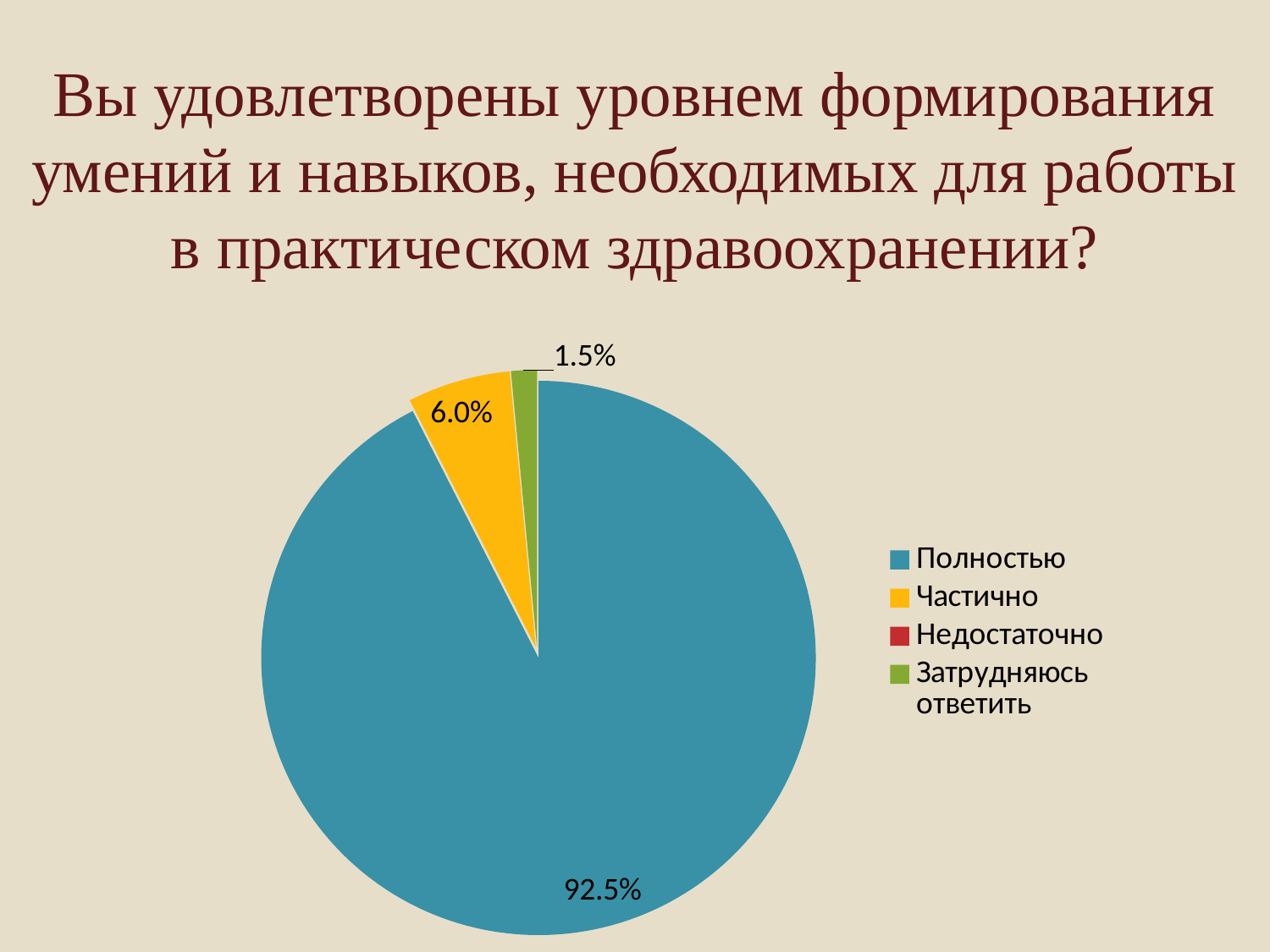

# Вы удовлетворены уровнем формирования умений и навыков, необходимых для работы в практическом здравоохранении?

### Chart

| Category | Продажи |
|---|---|
| Полностью | 92.5 |
| Частично | 6.0 |
| Недостаточно | 0.0 |
| Затрудняюсь ответить | 1.5 |